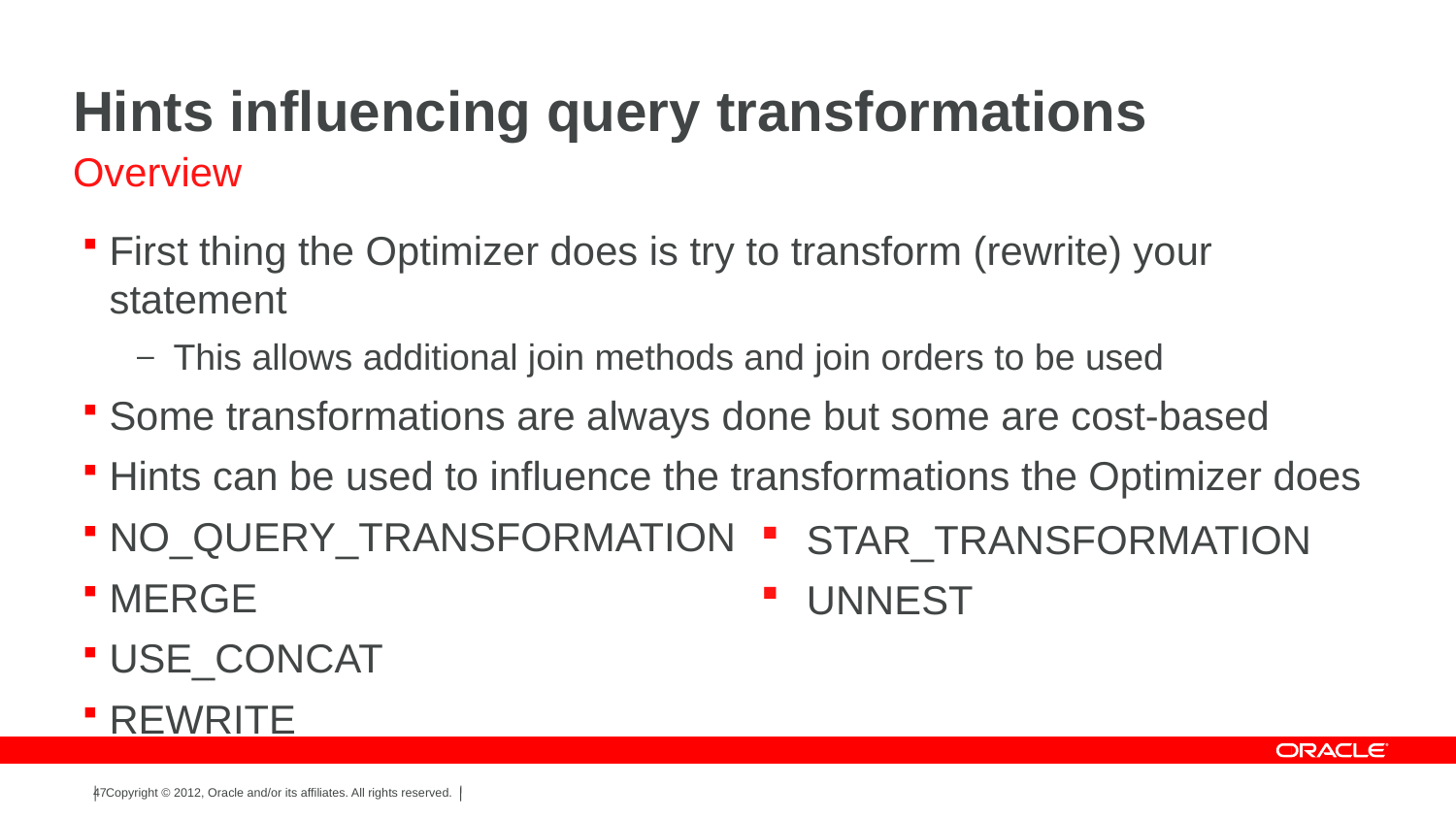

# Hints influencing query transformations
Overview
First thing the Optimizer does is try to transform (rewrite) your statement
This allows additional join methods and join orders to be used
Some transformations are always done but some are cost-based
Hints can be used to influence the transformations the Optimizer does
NO_QUERY_TRANSFORMATION
MERGE
USE_CONCAT
REWRITE

 STAR_TRANSFORMATION
 UNNEST